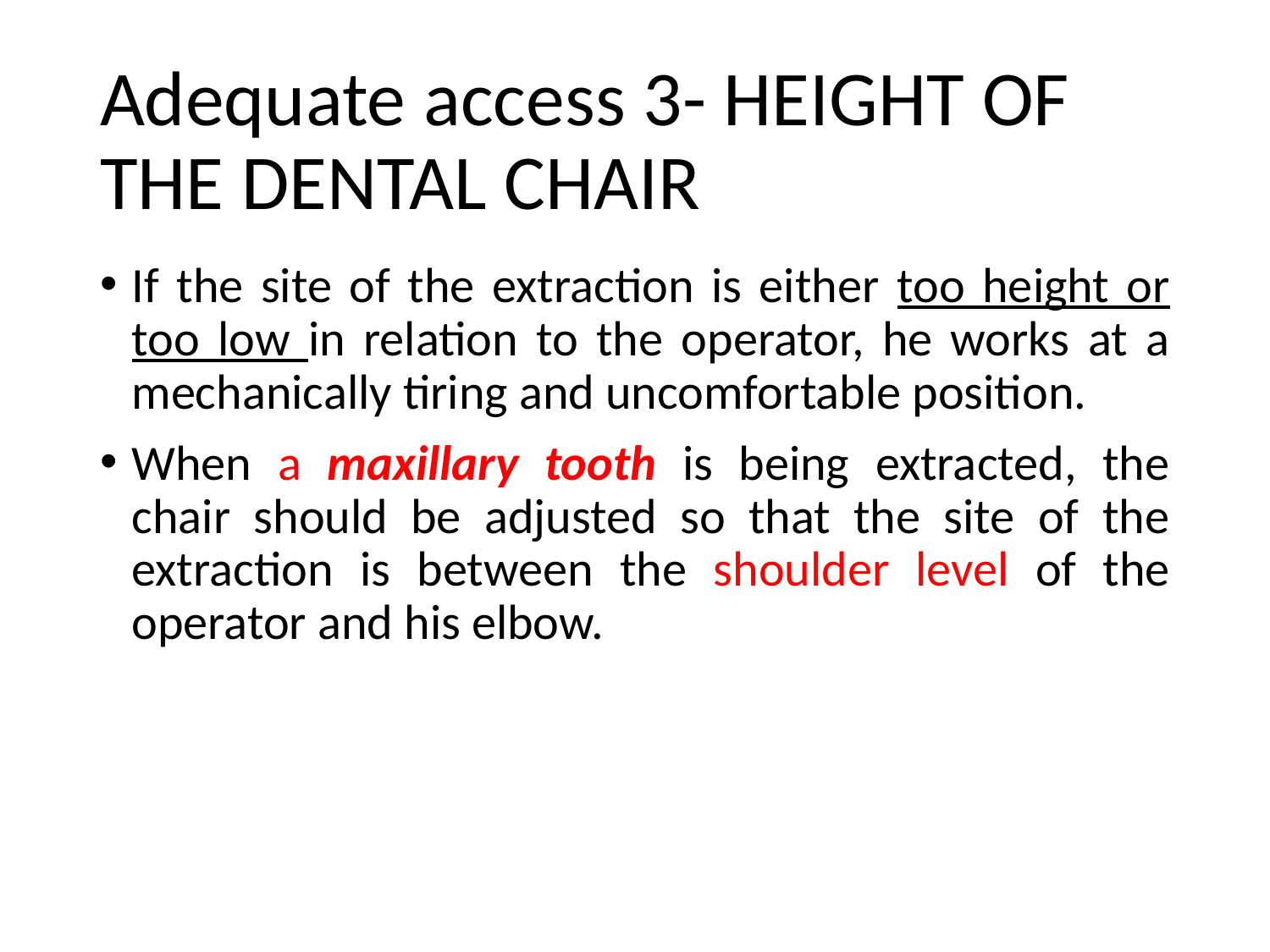

# Adequate access 3- HEIGHT OF THE DENTAL CHAIR
If the site of the extraction is either too height or too low in relation to the operator, he works at a mechanically tiring and uncomfortable position.
When a maxillary tooth is being extracted, the chair should be adjusted so that the site of the extraction is between the shoulder level of the operator and his elbow.